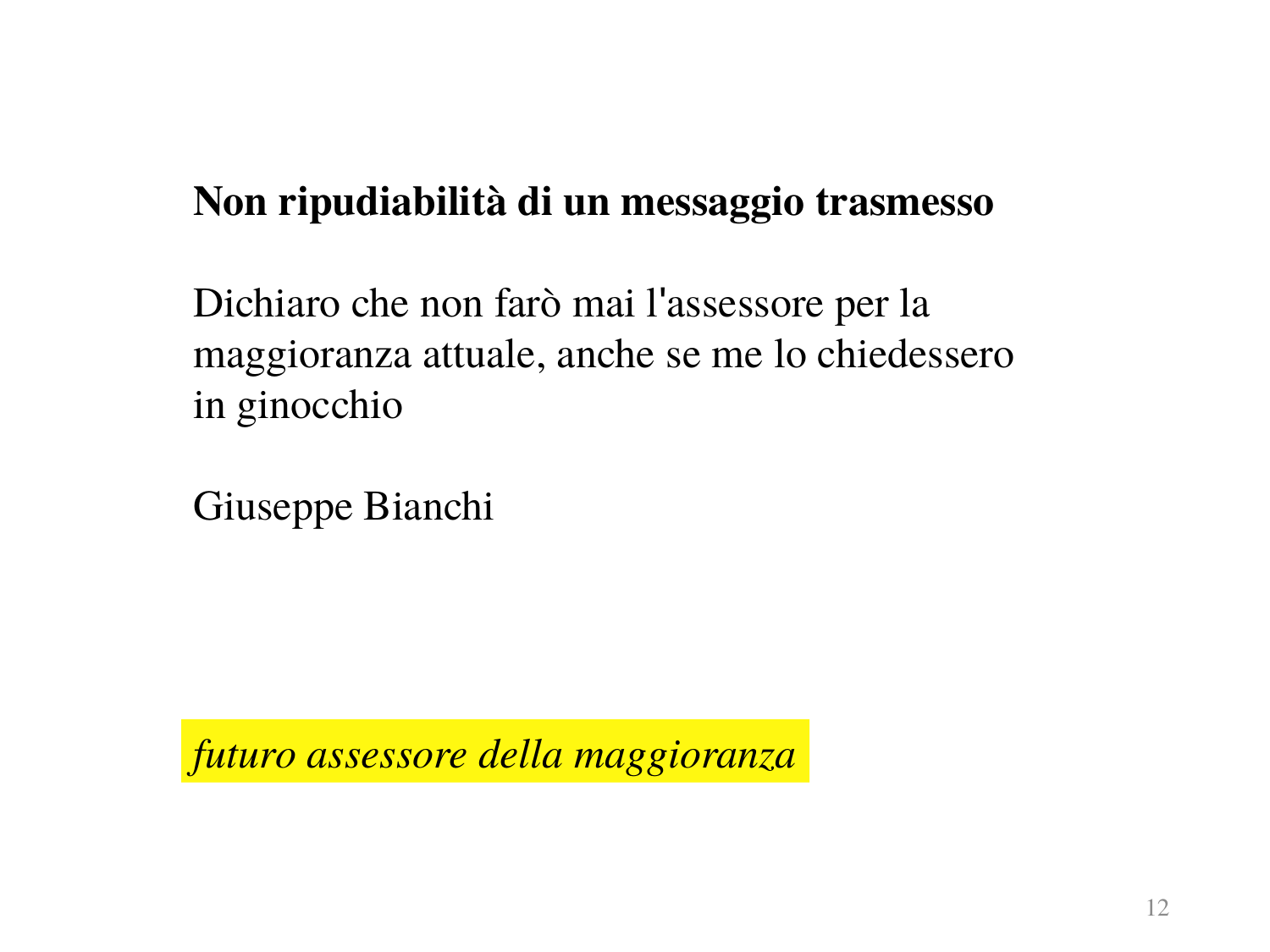

Non ripudiabilità di un messaggio trasmesso

Dichiaro che non farò mai l'assessore per la
maggioranza attuale, anche se me lo chiedessero
in ginocchio

Giuseppe Bianchi
futuro assessore della maggioranza
12